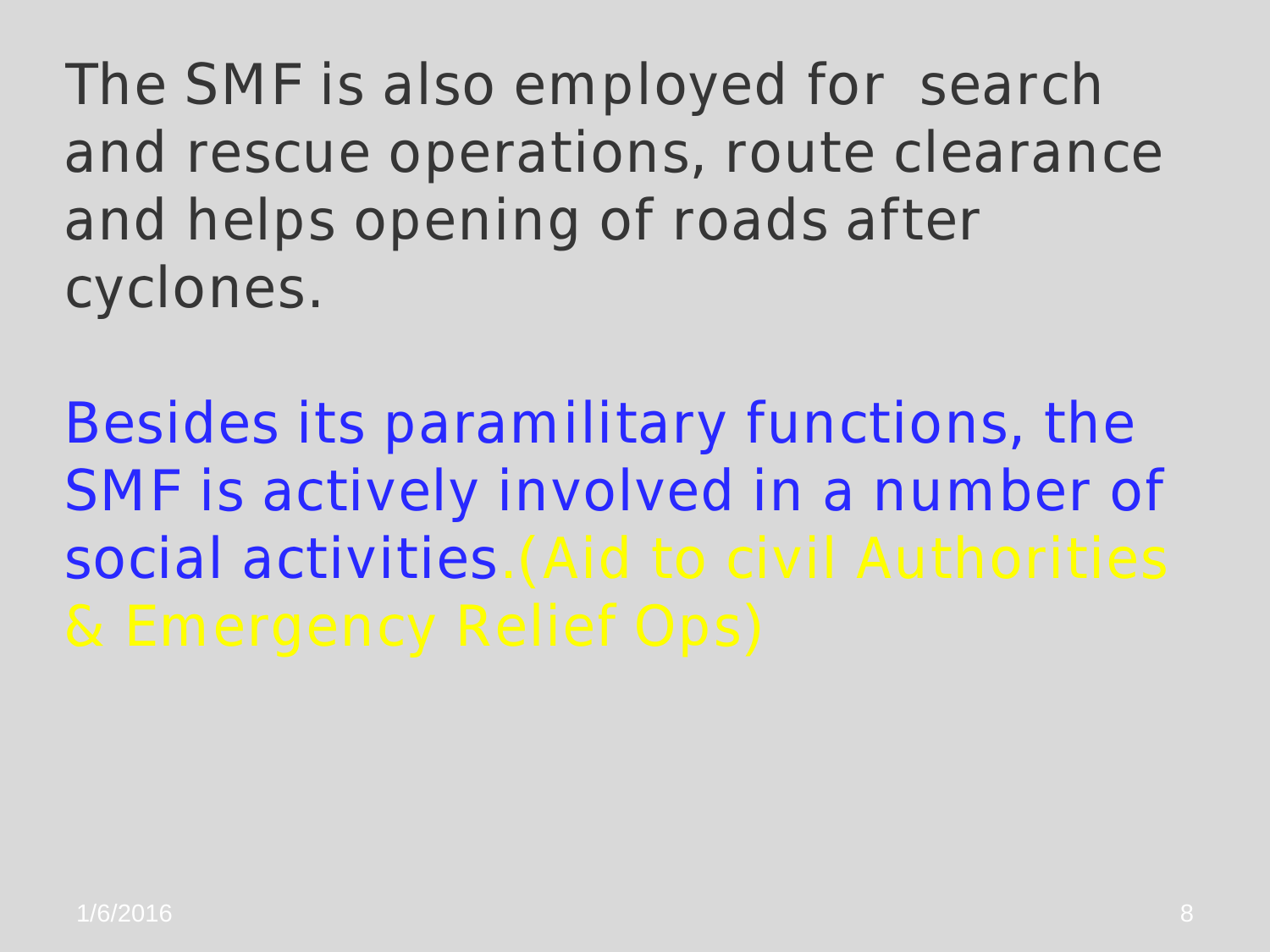

The SMF is also employed for  search and rescue operations, route clearance and helps opening of roads after cyclones.

Besides its paramilitary functions, the SMF is actively involved in a number of social activities.(Aid to civil Authorities & Emergency Relief Ops)
1/6/2016
8